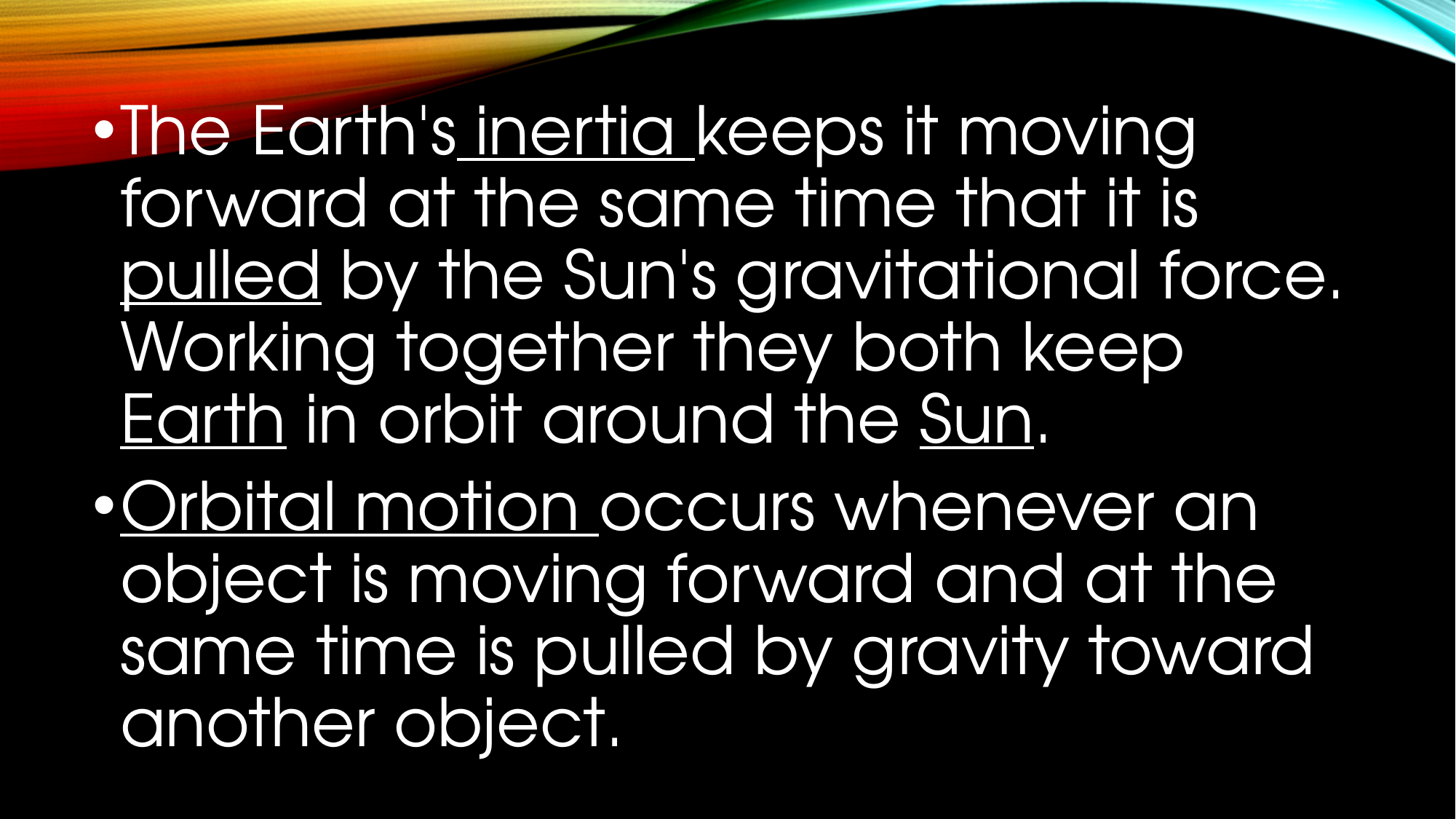

The Earth's inertia keeps it moving forward at the same time that it is pulled by the Sun's gravitational force. Working together they both keep Earth in orbit around the Sun.
Orbital motion occurs whenever an object is moving forward and at the same time is pulled by gravity toward another object.

#